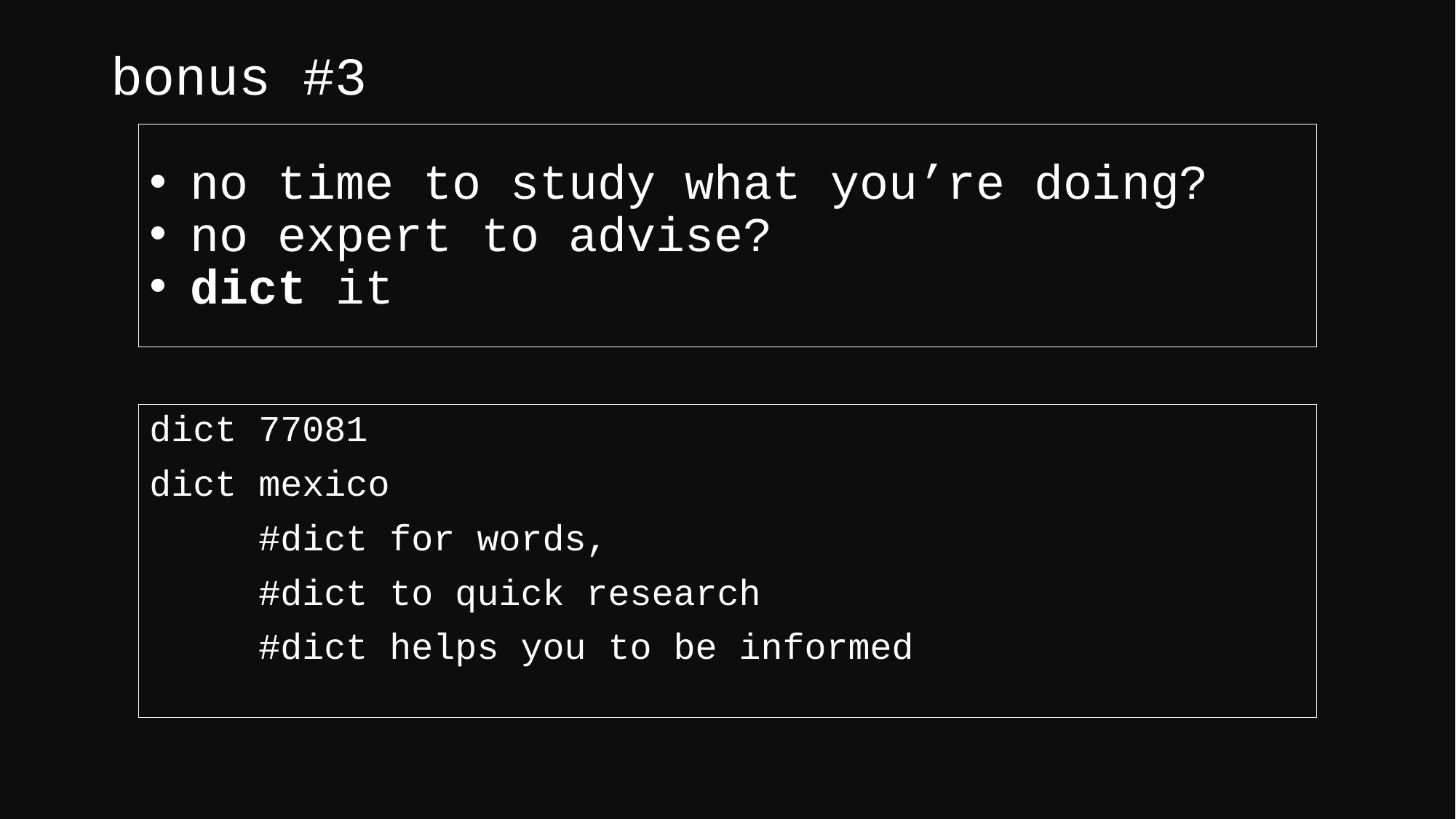

# bonus #3
no time to study what you’re doing?
no expert to advise?
dict it
dict 77081
dict mexico
	#dict for words,
	#dict to quick research
	#dict helps you to be informed